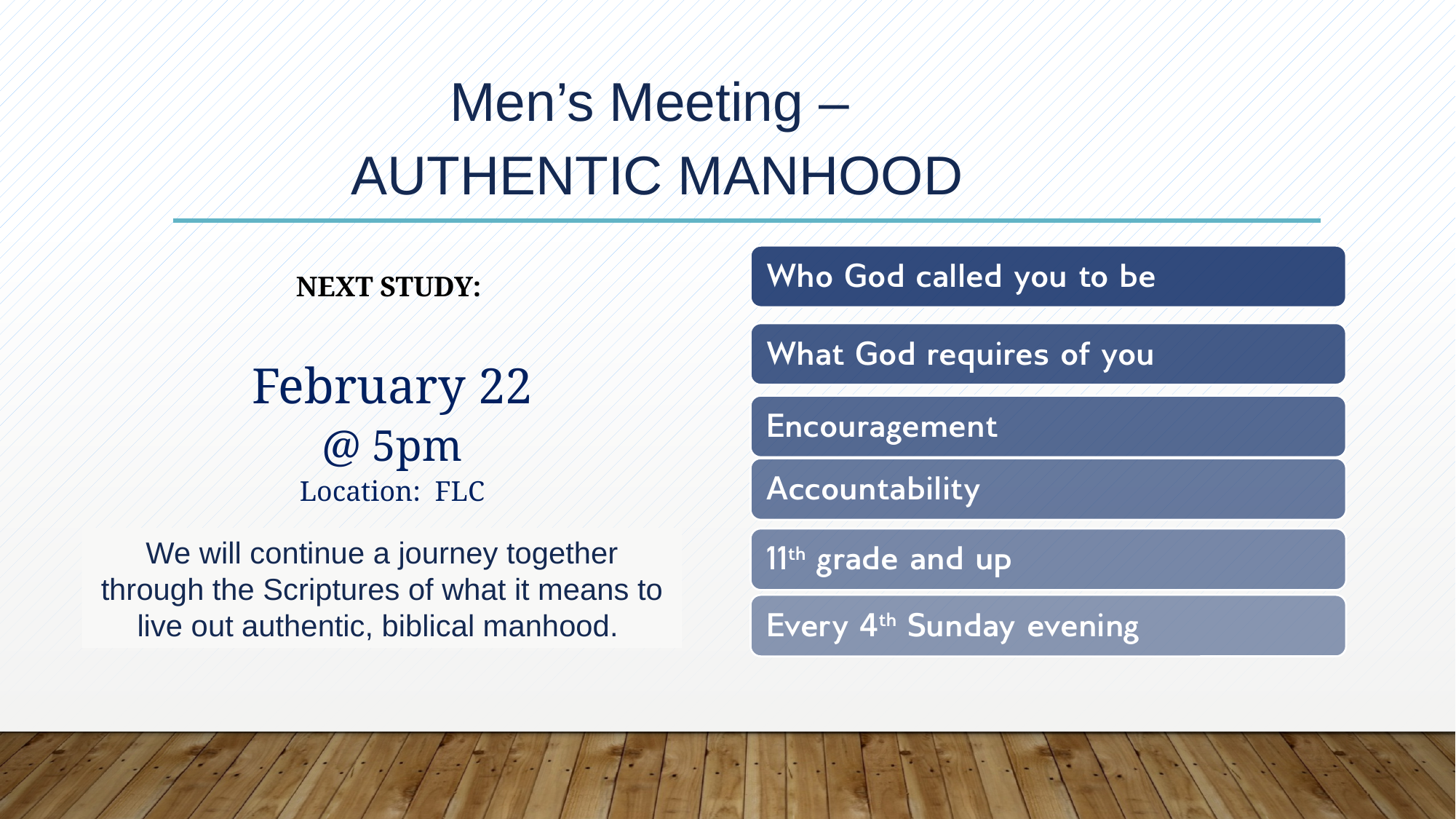

Men’s Meeting –
AUTHENTIC MANHOOD
Who God called you to be
What God requires of you
Encouragement
Accountability
11th grade and up
Every 4th Sunday evening
NEXT STUDY:

February 22
@ 5pm
Location:  FLC
We will continue a journey together through the Scriptures of what it means to live out authentic, biblical manhood.